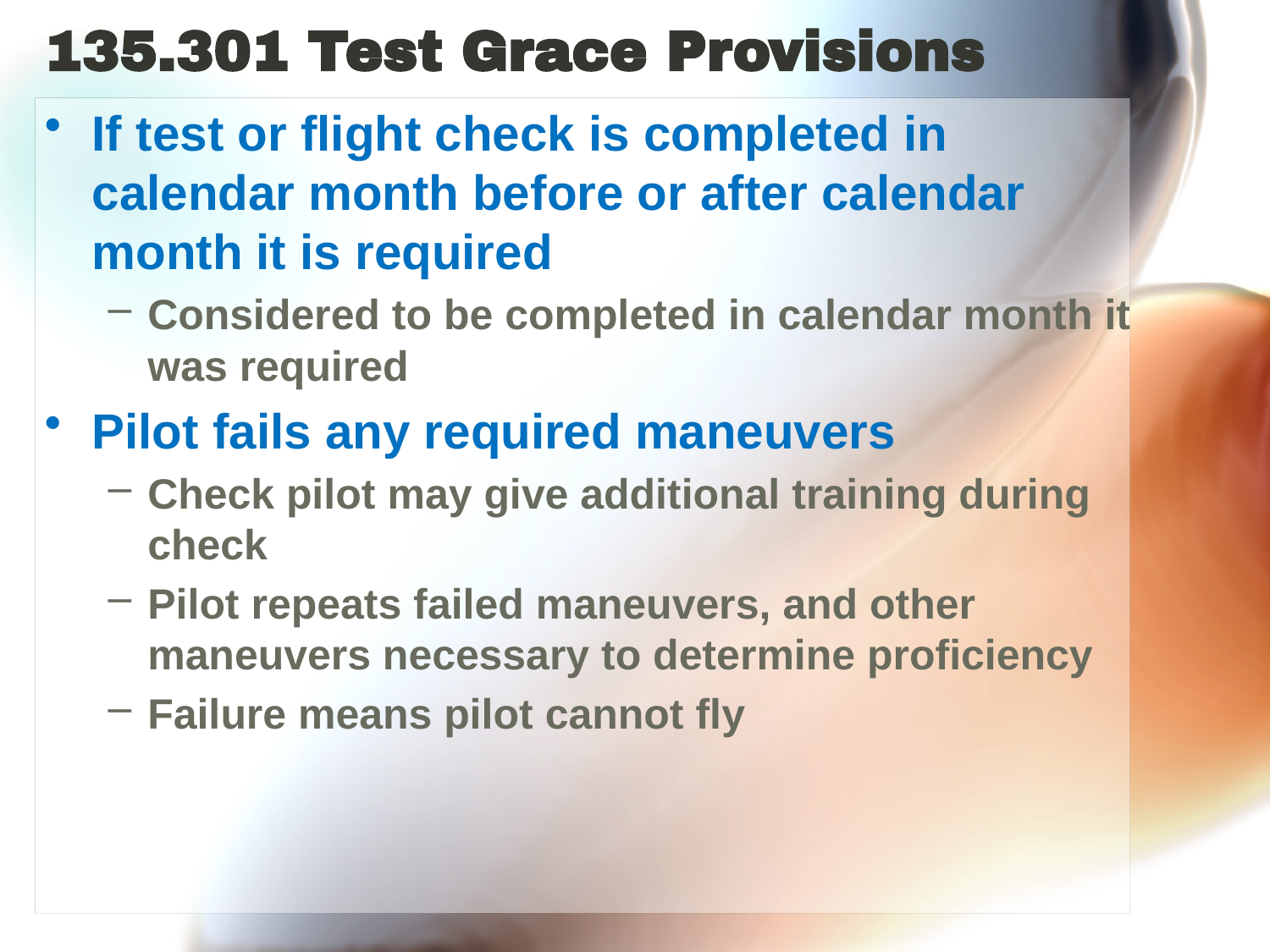

# 135.301 Test Grace Provisions
If test or flight check is completed in calendar month before or after calendar month it is required
Considered to be completed in calendar month it was required
Pilot fails any required maneuvers
Check pilot may give additional training during check
Pilot repeats failed maneuvers, and other maneuvers necessary to determine proficiency
Failure means pilot cannot fly